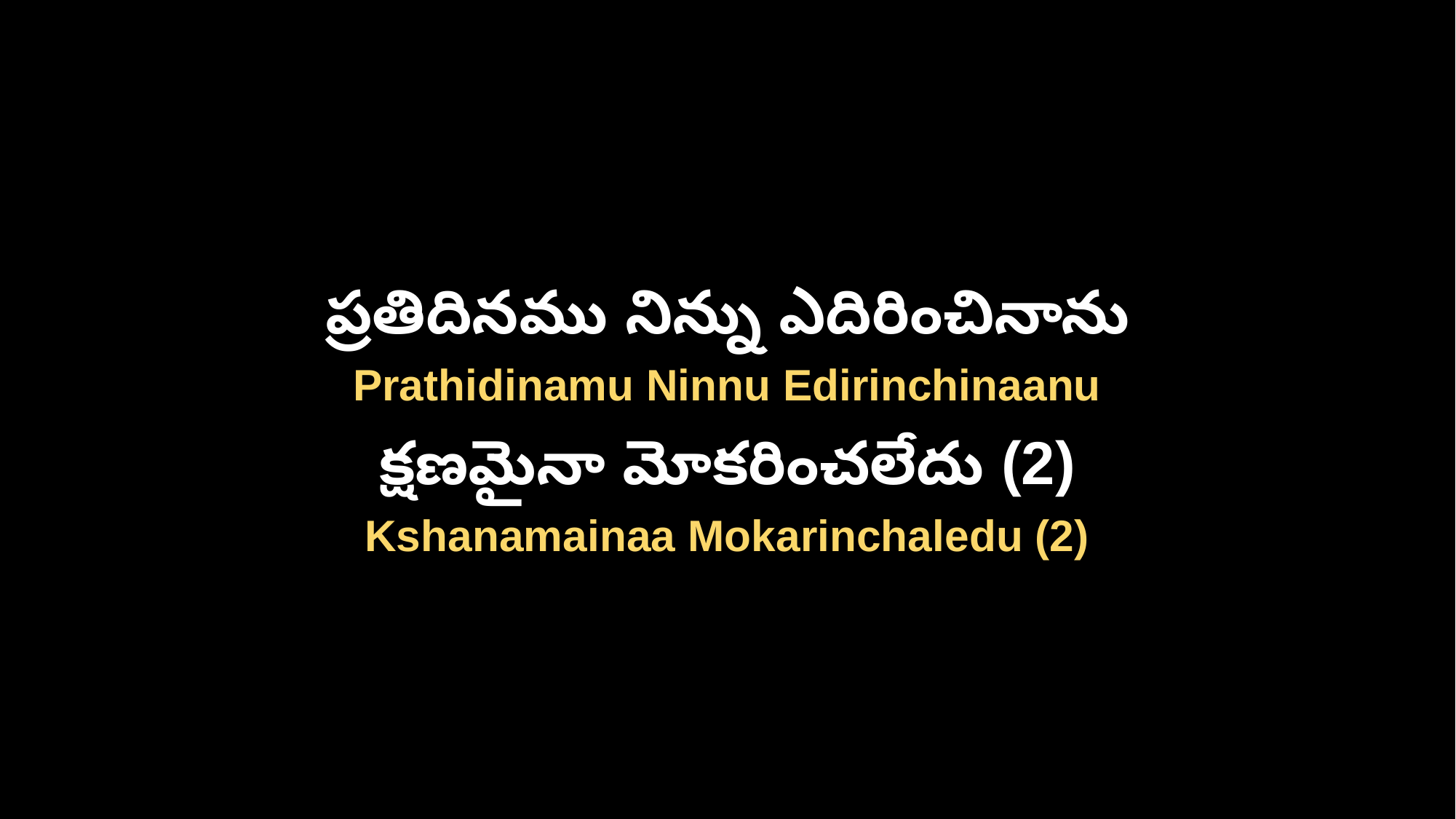

ప్రతిదినము నిన్ను ఎదిరించినాను
Prathidinamu Ninnu Edirinchinaanu
క్షణమైనా మోకరించలేదు (2)
Kshanamainaa Mokarinchaledu (2)